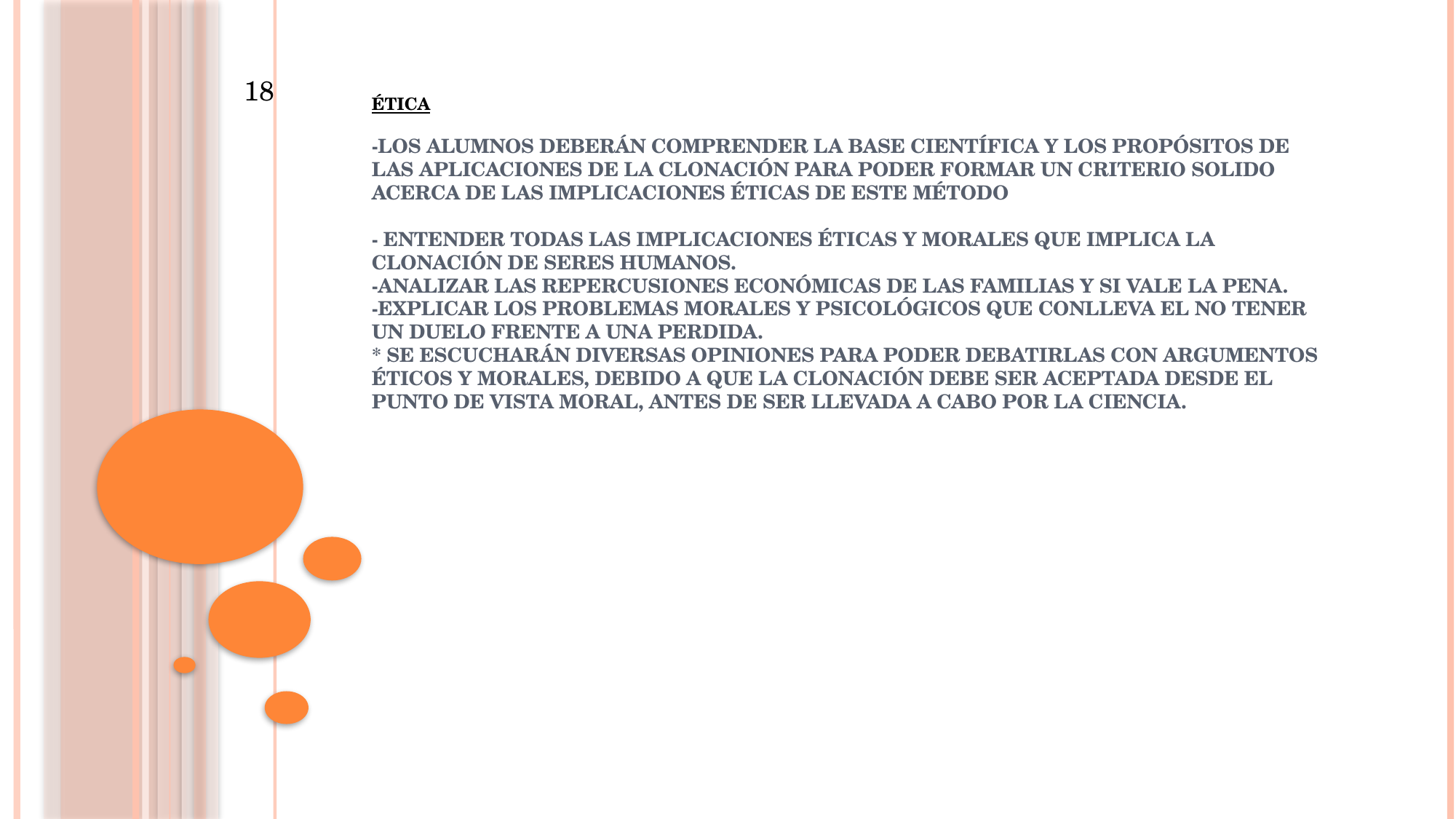

18
# ÉTICA -Los alumnos deberán comprender la base científica y los propósitos de las aplicaciones de la clonación para poder formar un criterio solido acerca de las implicaciones éticas de este método - Entender todas las implicaciones éticas y morales que implica la clonación de seres humanos. -Analizar las repercusiones económicas de las familias y si vale la pena. -Explicar los problemas morales y psicológicos que conlleva el no tener un duelo frente a una perdida. * Se escucharán diversas opiniones para poder debatirlas con argumentos éticos y morales, debido a que la clonación debe ser aceptada desde el punto de vista moral, antes de ser llevada a cabo por la ciencia.